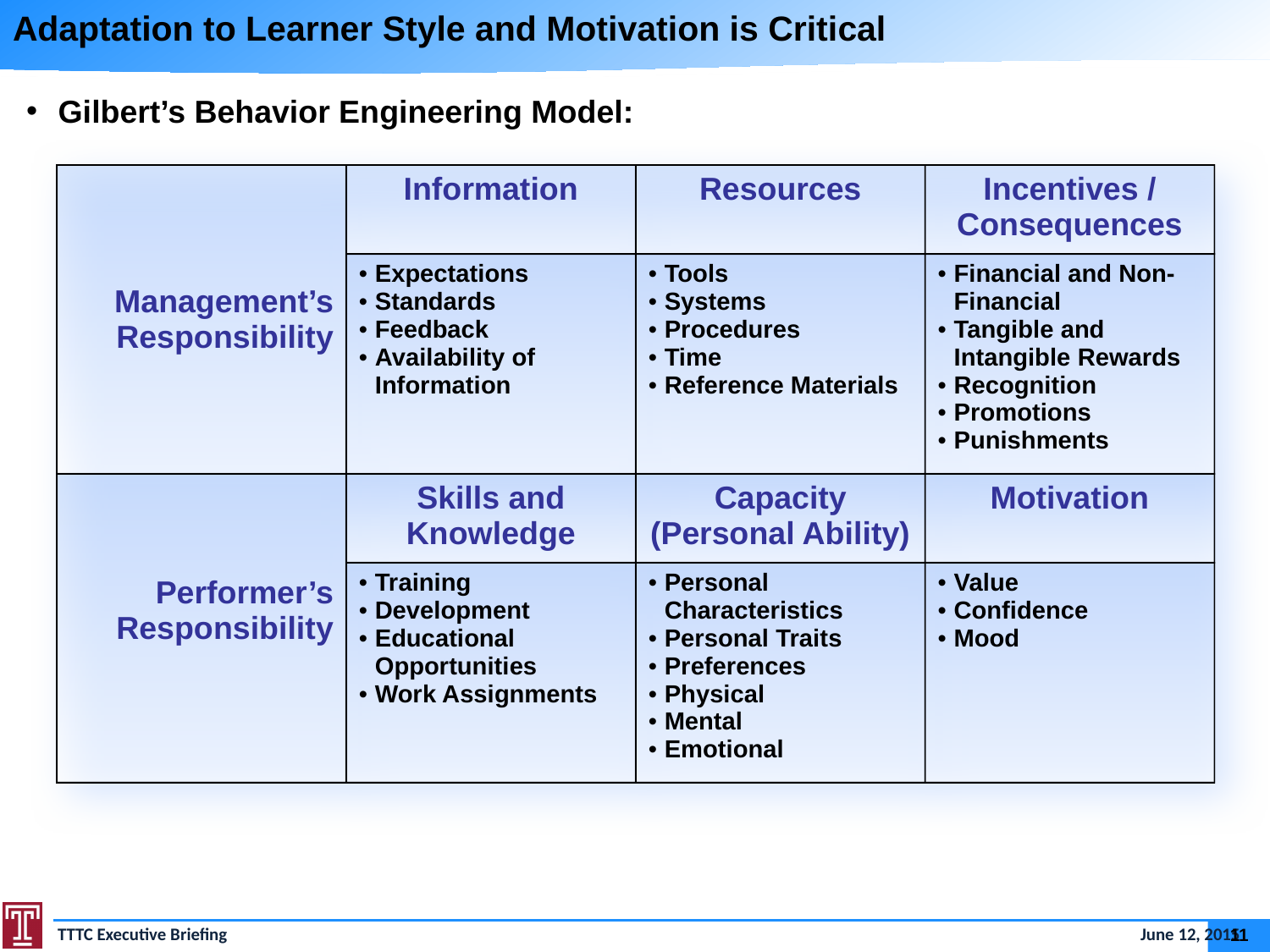

# Adaptation to Learner Style and Motivation is Critical
Gilbert’s Behavior Engineering Model:
| Management’s Responsibility | Information | Resources | Incentives / Consequences |
| --- | --- | --- | --- |
|  | Expectations Standards Feedback Availability of Information | Tools Systems Procedures Time Reference Materials | Financial and Non-Financial Tangible and Intangible Rewards Recognition Promotions Punishments |
| Performer’s Responsibility | Skills and Knowledge | Capacity (Personal Ability) | Motivation |
|  | Training Development Educational Opportunities Work Assignments | Personal Characteristics Personal Traits Preferences Physical Mental Emotional | Value Confidence Mood |